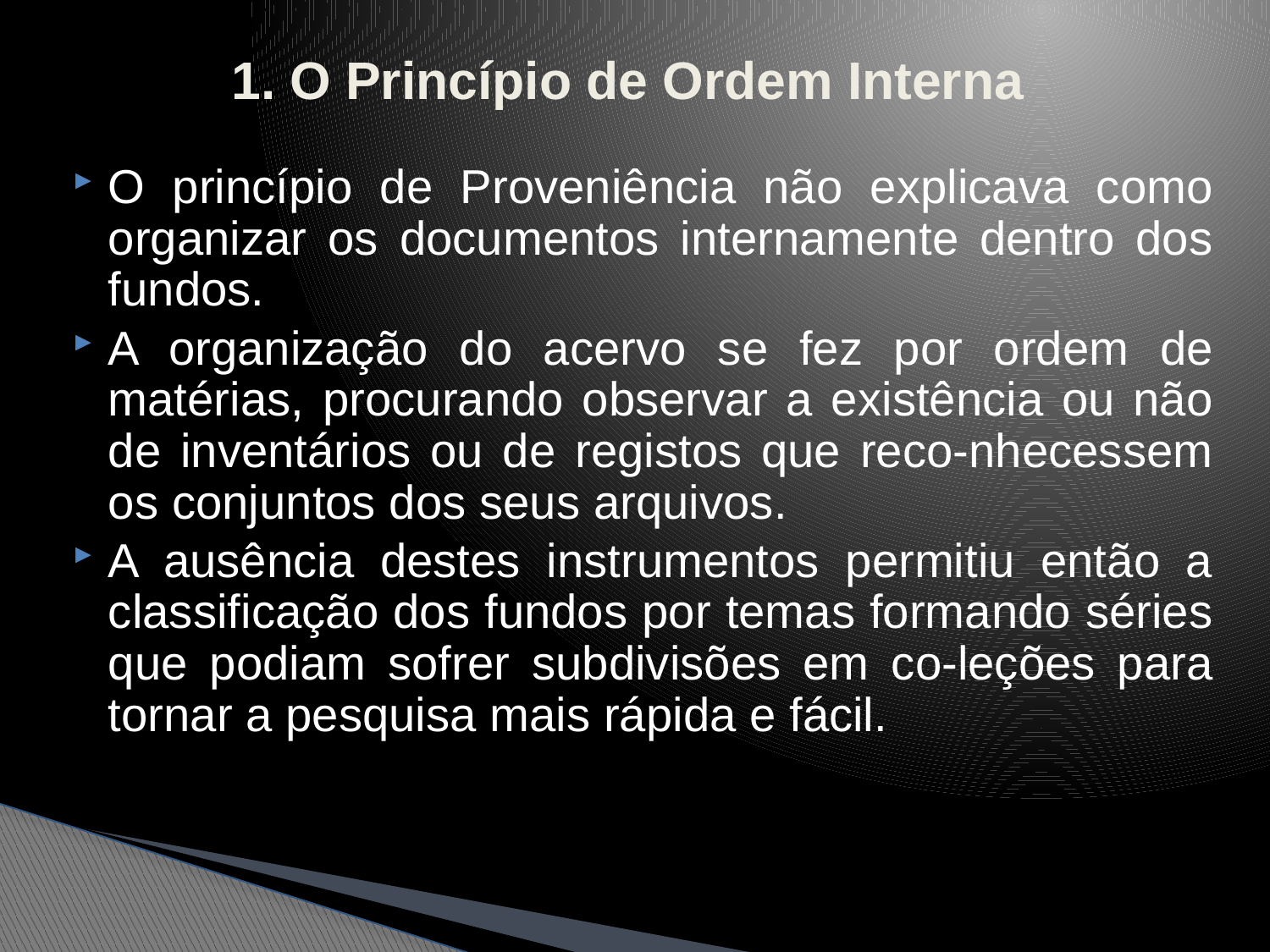

# 1. O Princípio de Ordem Interna
O princípio de Proveniência não explicava como organizar os documentos internamente dentro dos fundos.
A organização do acervo se fez por ordem de matérias, procurando observar a existência ou não de inventários ou de registos que reco-nhecessem os conjuntos dos seus arquivos.
A ausência destes instrumentos permitiu então a classificação dos fundos por temas formando séries que podiam sofrer subdivisões em co-leções para tornar a pesquisa mais rápida e fácil.